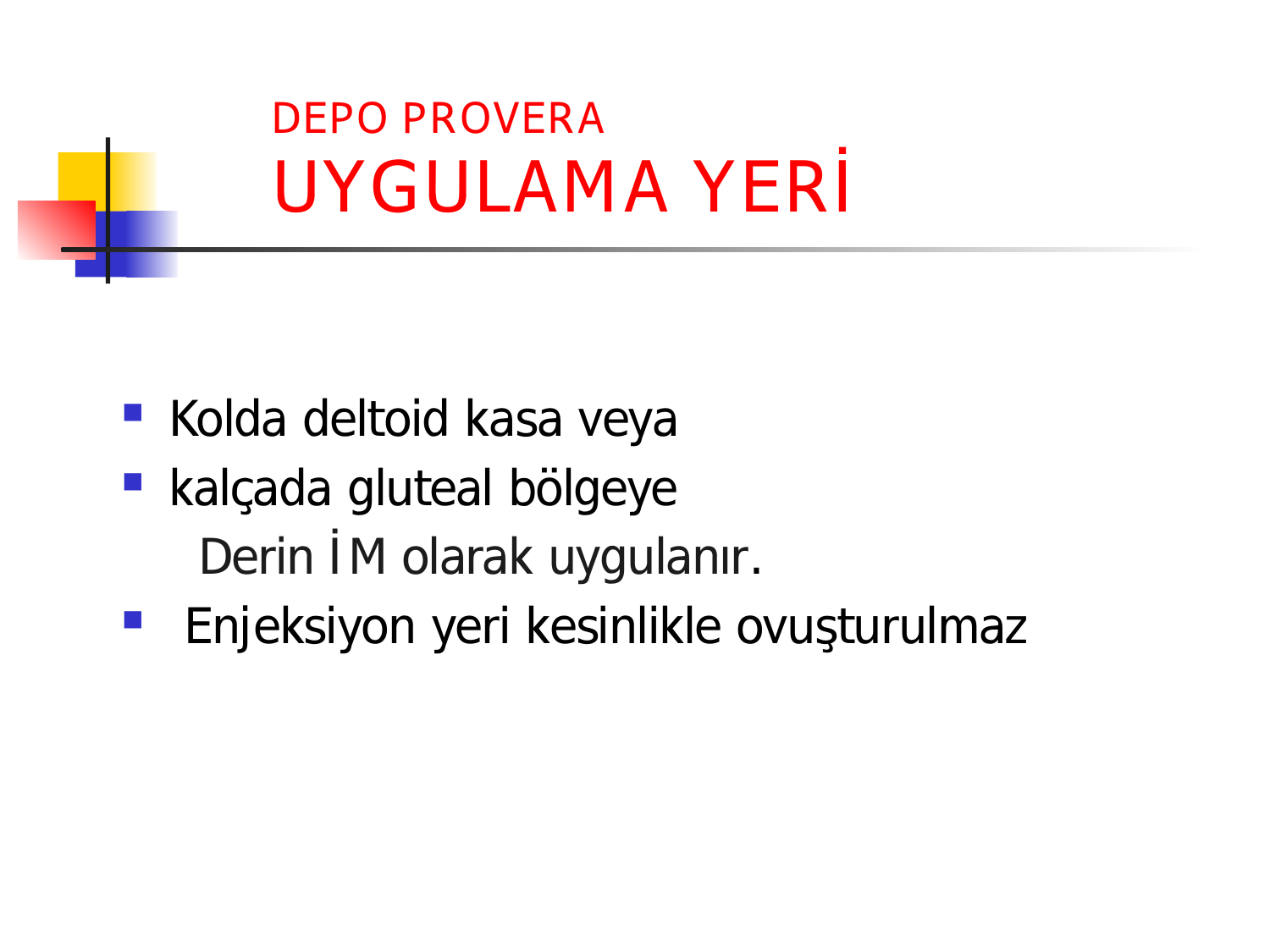

# DEPO PROVERA UYGULAMA YERİ

Kolda deltoid kasa veya
kalçada gluteal bölgeye
     Derin İM olarak uygulanır.
 Enjeksiyon yeri kesinlikle ovuşturulmaz